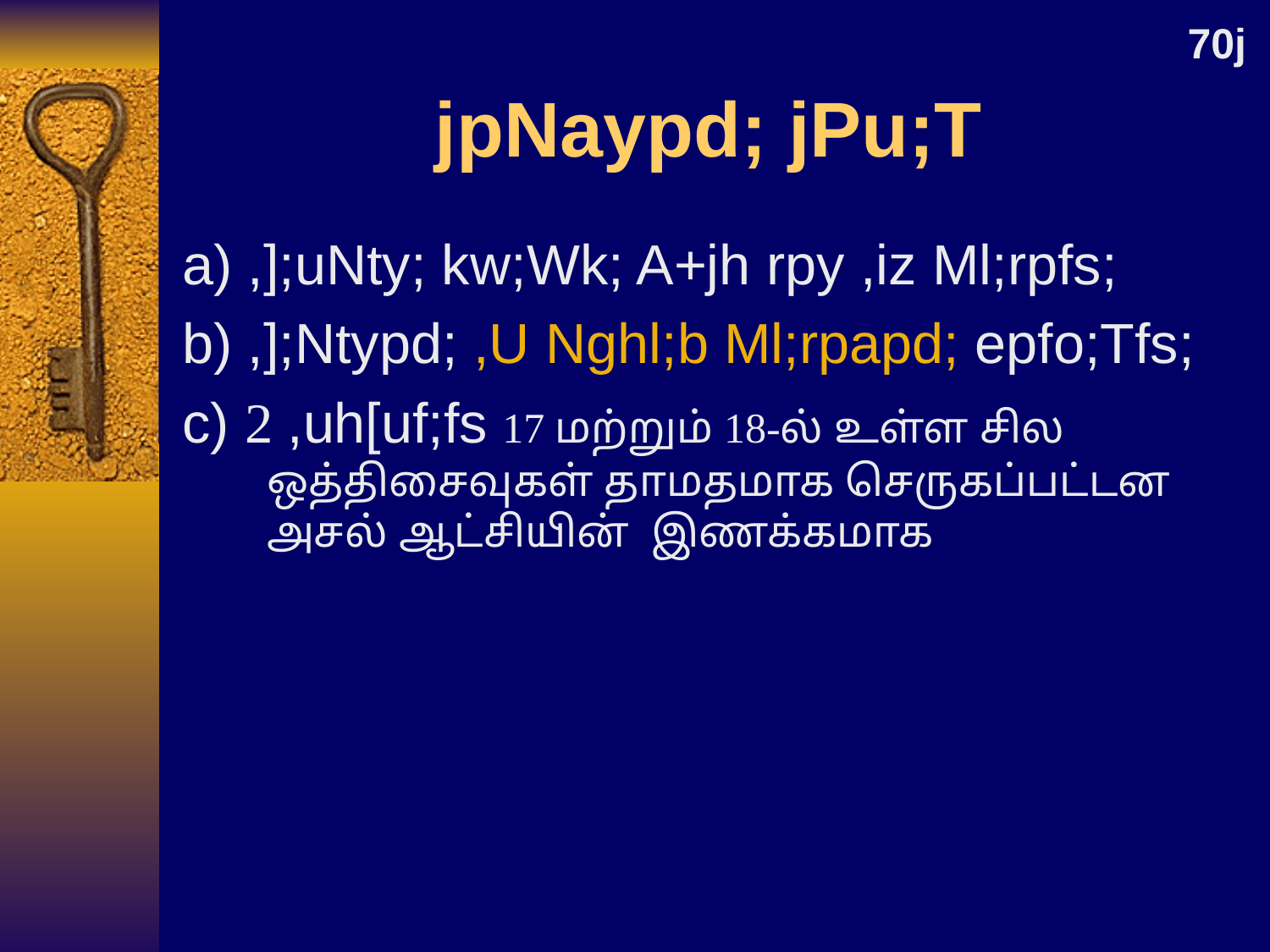

70j
# jpNaypd; jPu;T
a) ,];uNty; kw;Wk; A+jh rpy ,iz Ml;rpfs;
b) ,];Ntypd; ,U Nghl;b Ml;rpapd; epfo;Tfs;
c) 2 ,uh[uf;fs 17 மற்றும் 18-ல் உள்ள சில ஒத்திசைவுகள் தாமதமாக செருகப்பட்டன அசல் ஆட்சியின்  இணக்கமாக